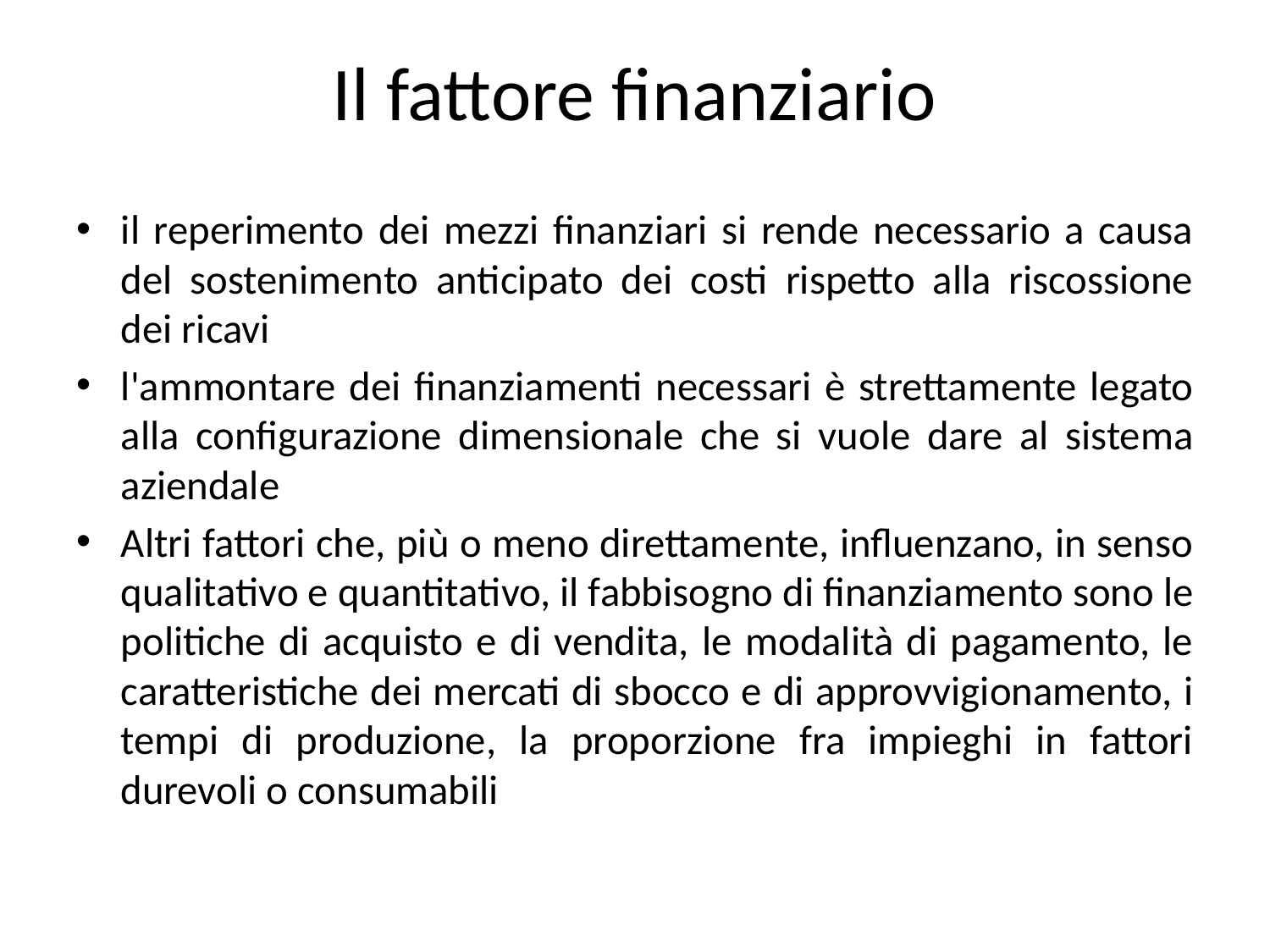

# Il fattore finanziario
il reperimento dei mezzi finanziari si rende necessario a causa del sostenimento anticipato dei costi rispetto alla riscossione dei ricavi
l'ammontare dei finanziamenti necessari è strettamente legato alla configurazione dimensionale che si vuole dare al sistema aziendale
Altri fattori che, più o meno direttamente, influenzano, in senso qualitativo e quantitativo, il fabbisogno di finanziamento sono le politiche di acquisto e di vendita, le modalità di pagamento, le caratteristiche dei mercati di sbocco e di approvvigionamento, i tempi di produzione, la proporzione fra impieghi in fattori durevoli o consumabili